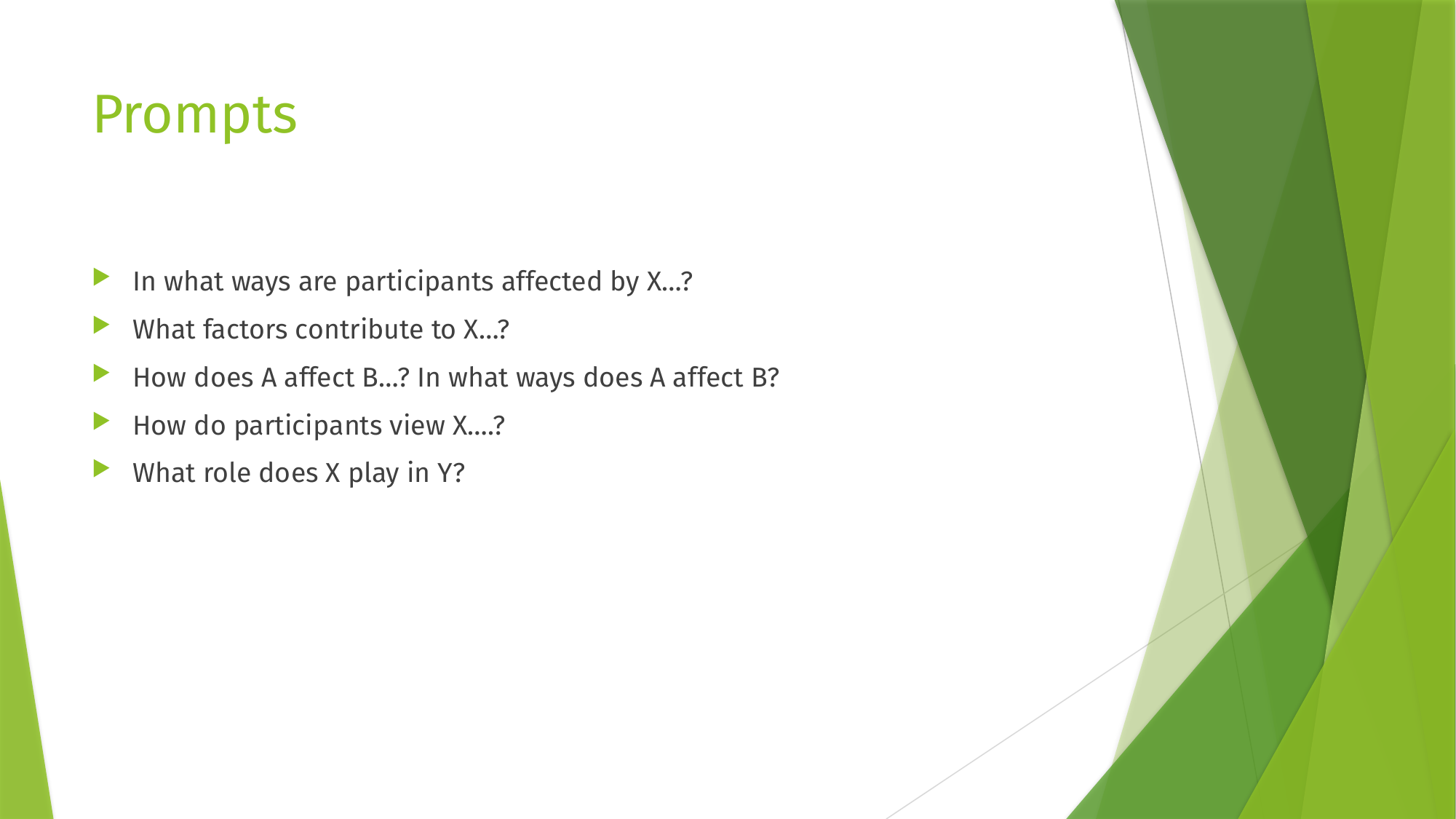

# Prompts
In what ways are participants affected by X…?
What factors contribute to X…?
How does A affect B…? In what ways does A affect B?
How do participants view X….?
What role does X play in Y?